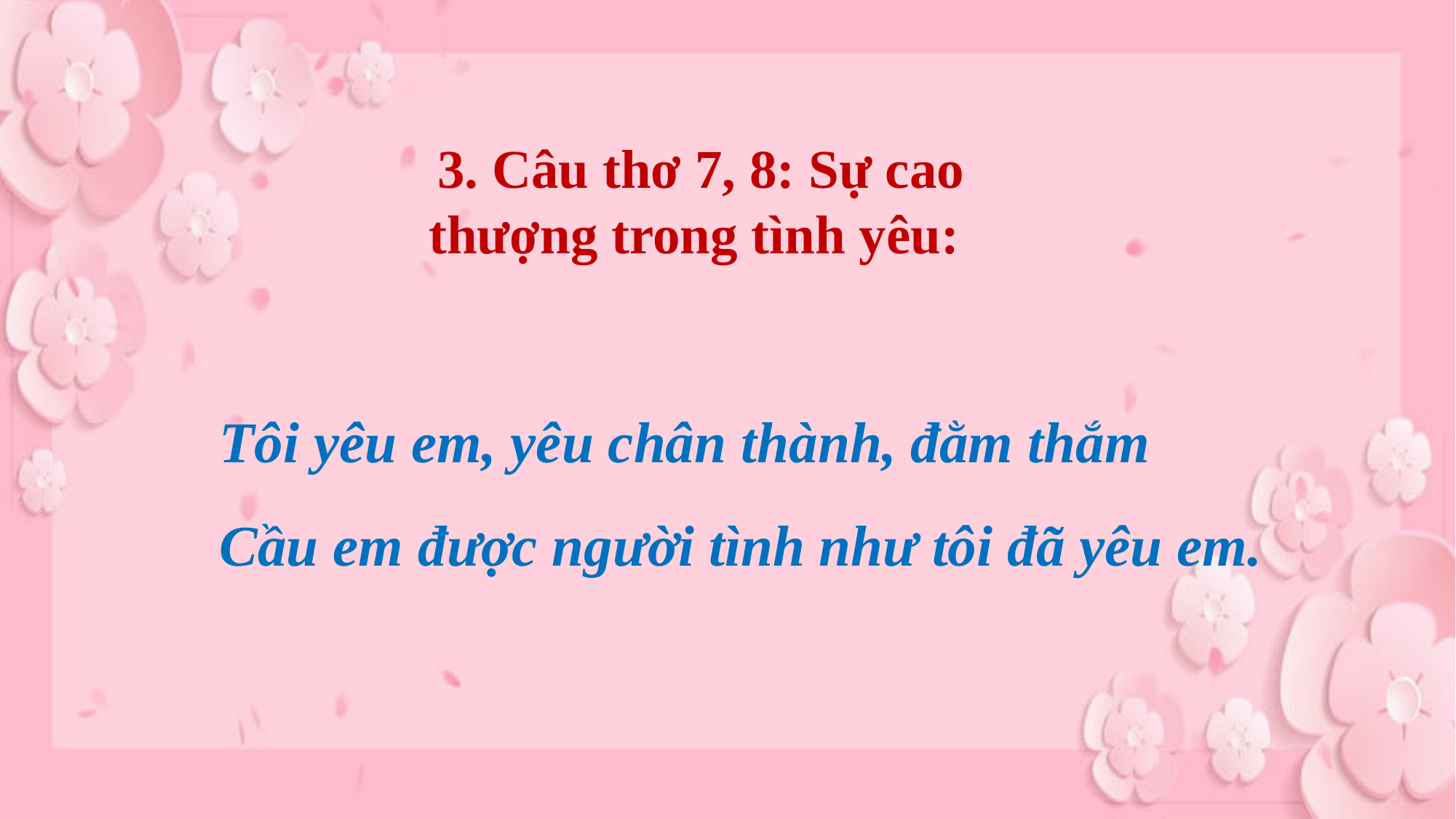

3. Câu thơ 7, 8: Sự cao thượng trong tình yêu:
Tôi yêu em, yêu chân thành, đằm thắm
Cầu em được người tình như tôi đã yêu em.